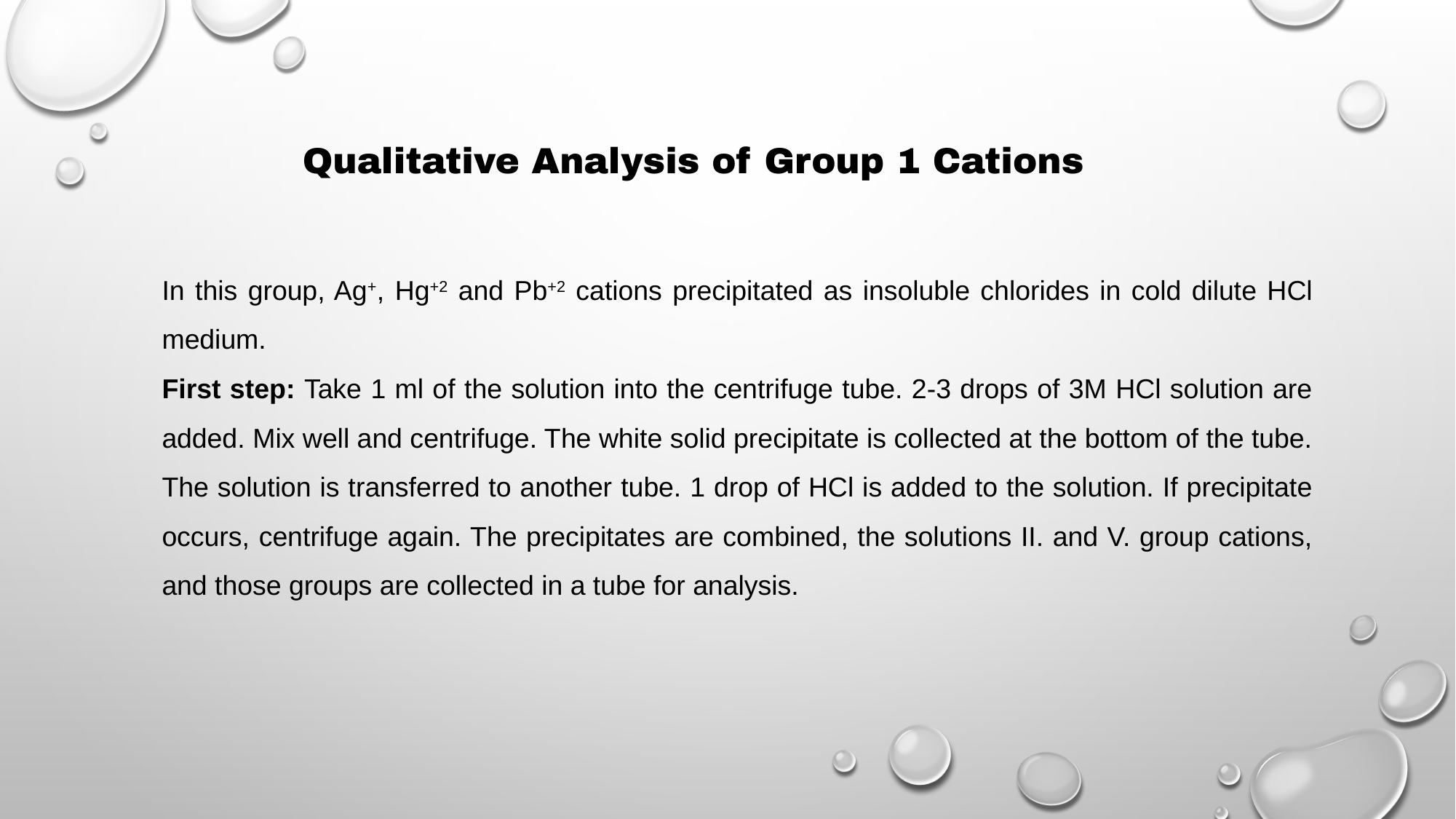

Qualitative Analysis of Group 1 Cations
In this group, Ag+, Hg+2 and Pb+2 cations precipitated as insoluble chlorides in cold dilute HCl medium.
First step: Take 1 ml of the solution into the centrifuge tube. 2-3 drops of 3M HCl solution are added. Mix well and centrifuge. The white solid precipitate is collected at the bottom of the tube. The solution is transferred to another tube. 1 drop of HCl is added to the solution. If precipitate occurs, centrifuge again. The precipitates are combined, the solutions II. and V. group cations, and those groups are collected in a tube for analysis.